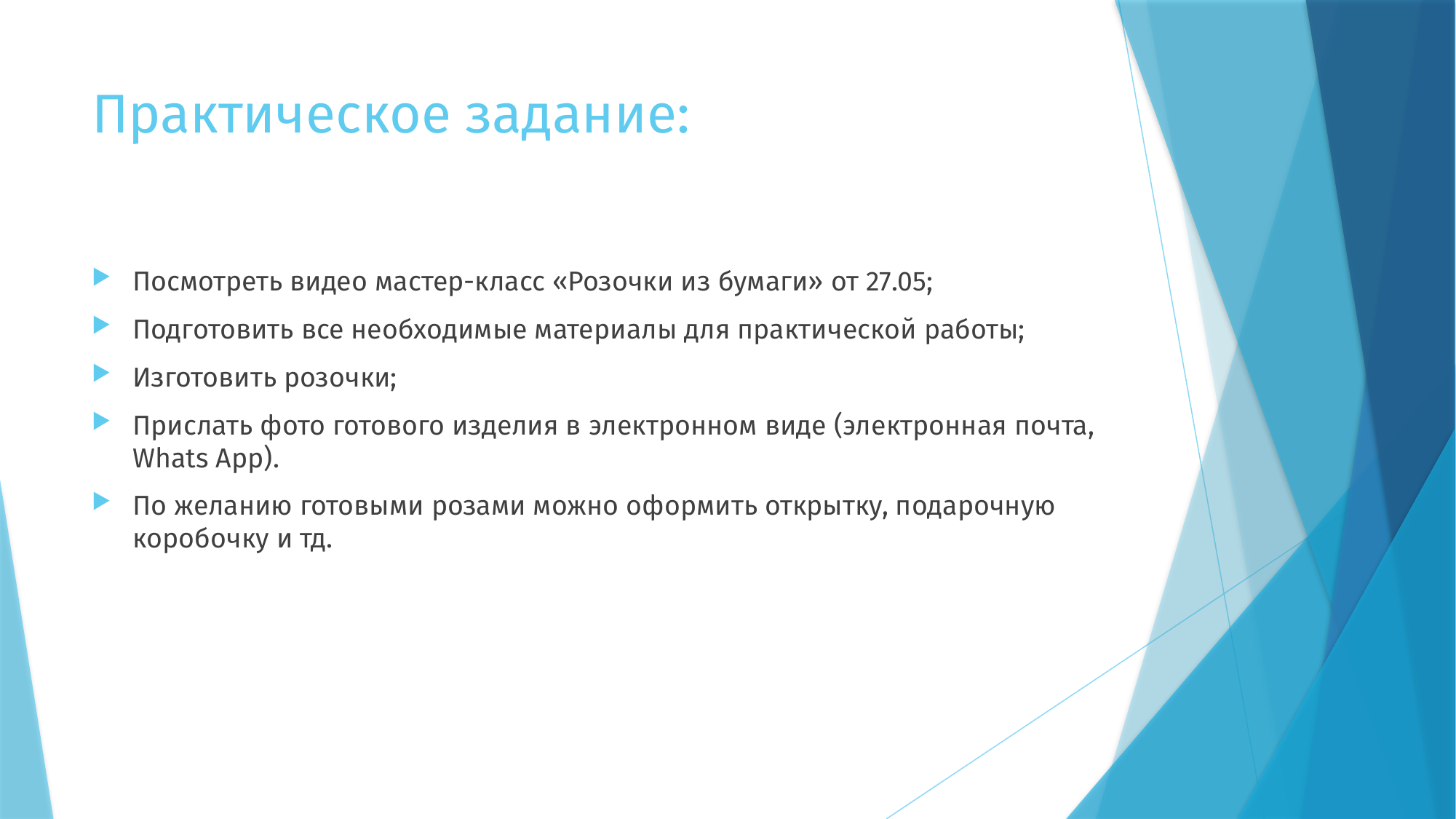

# Практическое задание:
Посмотреть видео мастер-класс «Розочки из бумаги» от 27.05;
Подготовить все необходимые материалы для практической работы;
Изготовить розочки;
Прислать фото готового изделия в электронном виде (электронная почта, Whats App).
По желанию готовыми розами можно оформить открытку, подарочную коробочку и тд.